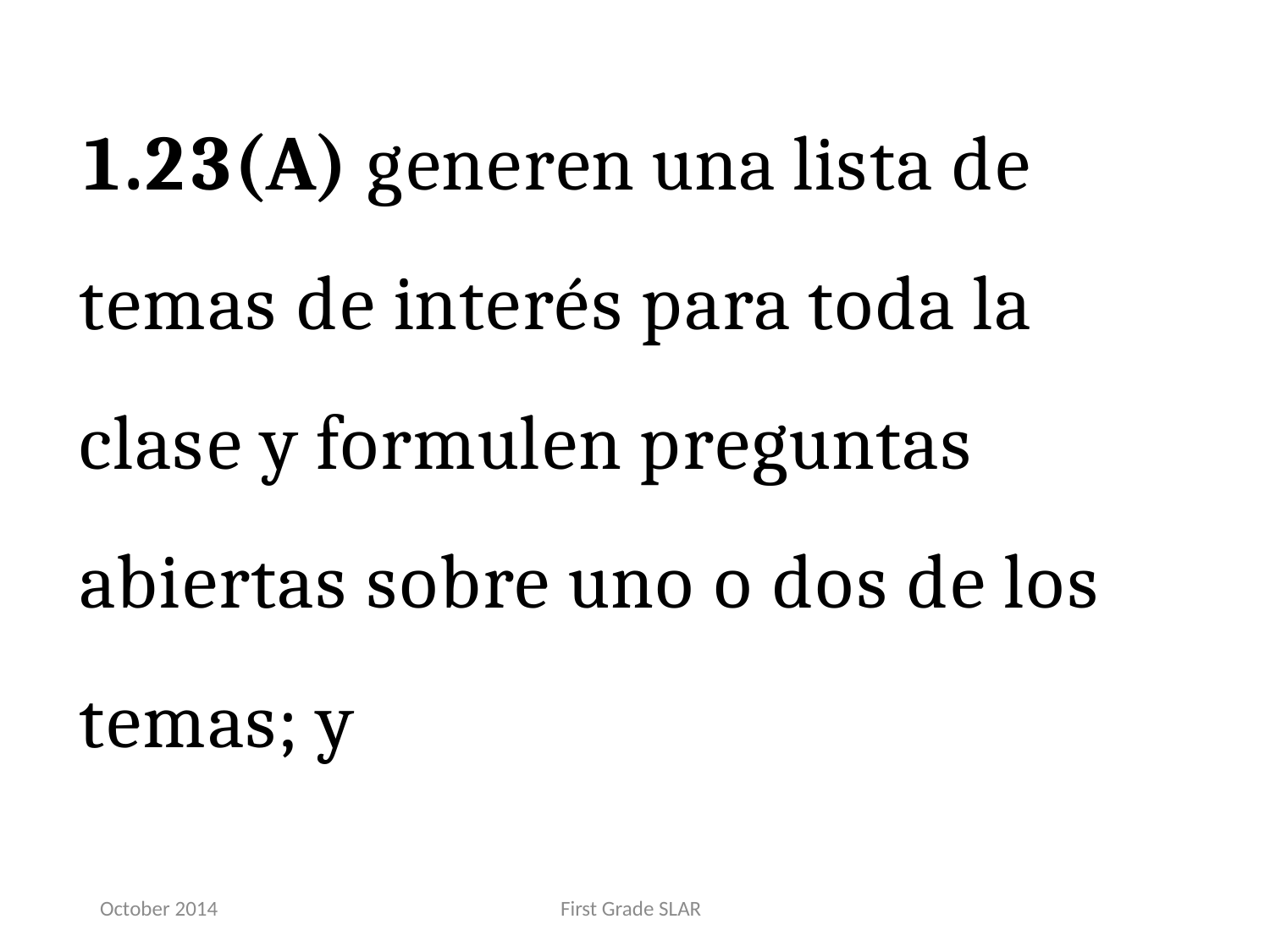

1.23(A) generen una lista de temas de interés para toda la clase y formulen preguntas abiertas sobre uno o dos de los temas; y

October 2014
First Grade SLAR